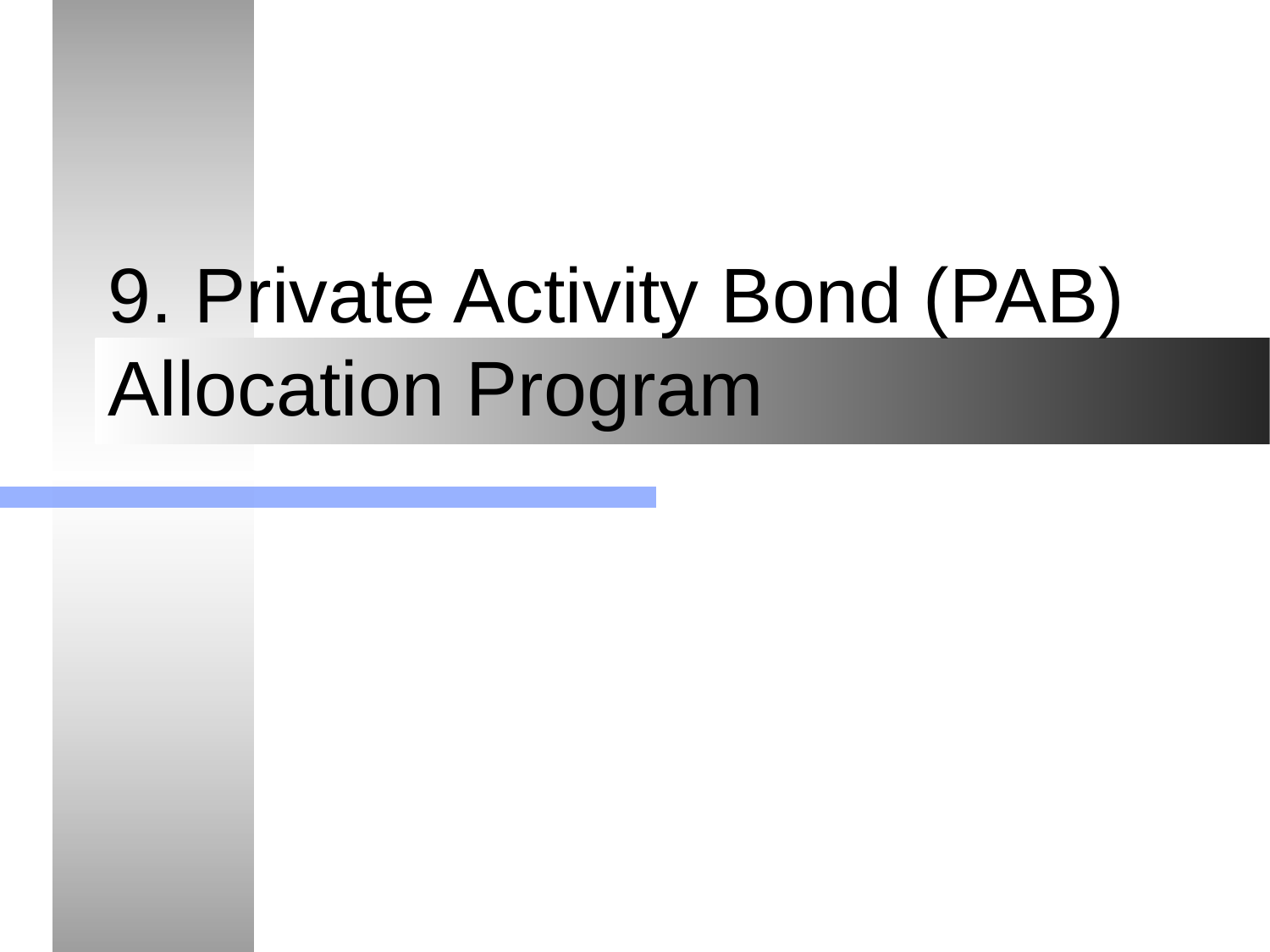

# 9. Private Activity Bond (PAB) Allocation Program